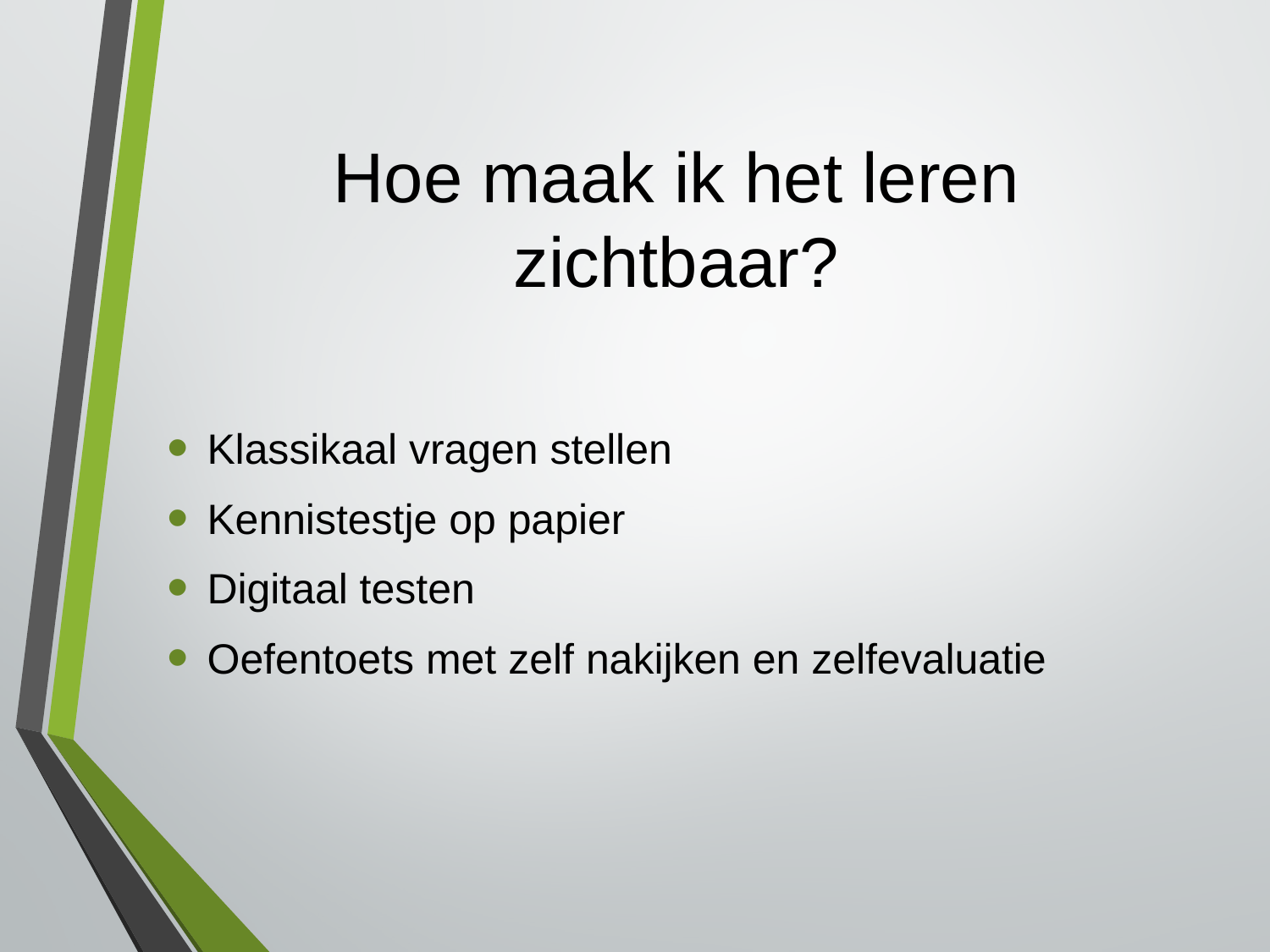

# Hoe maak ik het leren zichtbaar?
Klassikaal vragen stellen
Kennistestje op papier
Digitaal testen
Oefentoets met zelf nakijken en zelfevaluatie